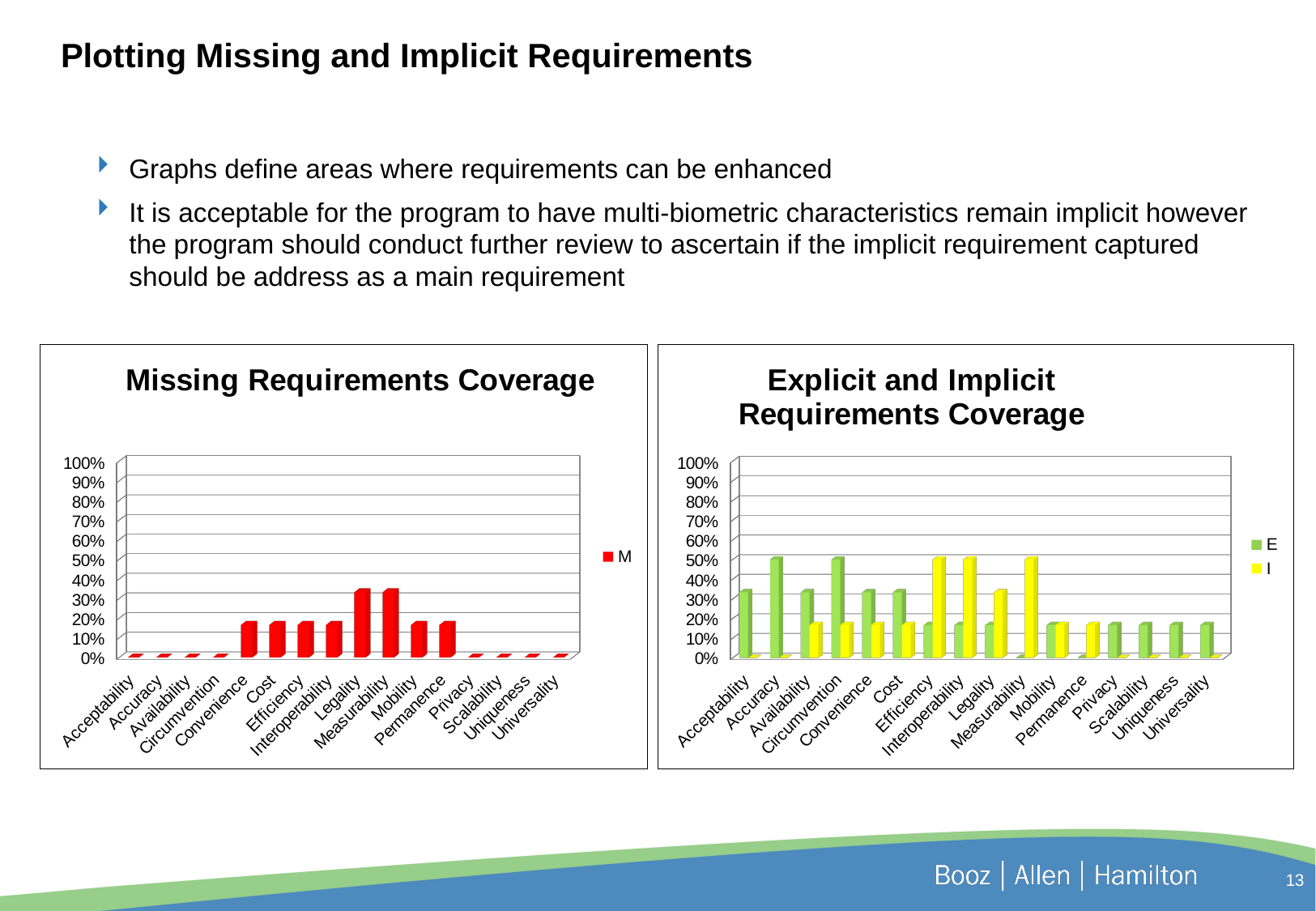

# Plotting Missing and Implicit Requirements
Graphs define areas where requirements can be enhanced
It is acceptable for the program to have multi-biometric characteristics remain implicit however the program should conduct further review to ascertain if the implicit requirement captured should be address as a main requirement

[unsupported chart]

[unsupported chart]